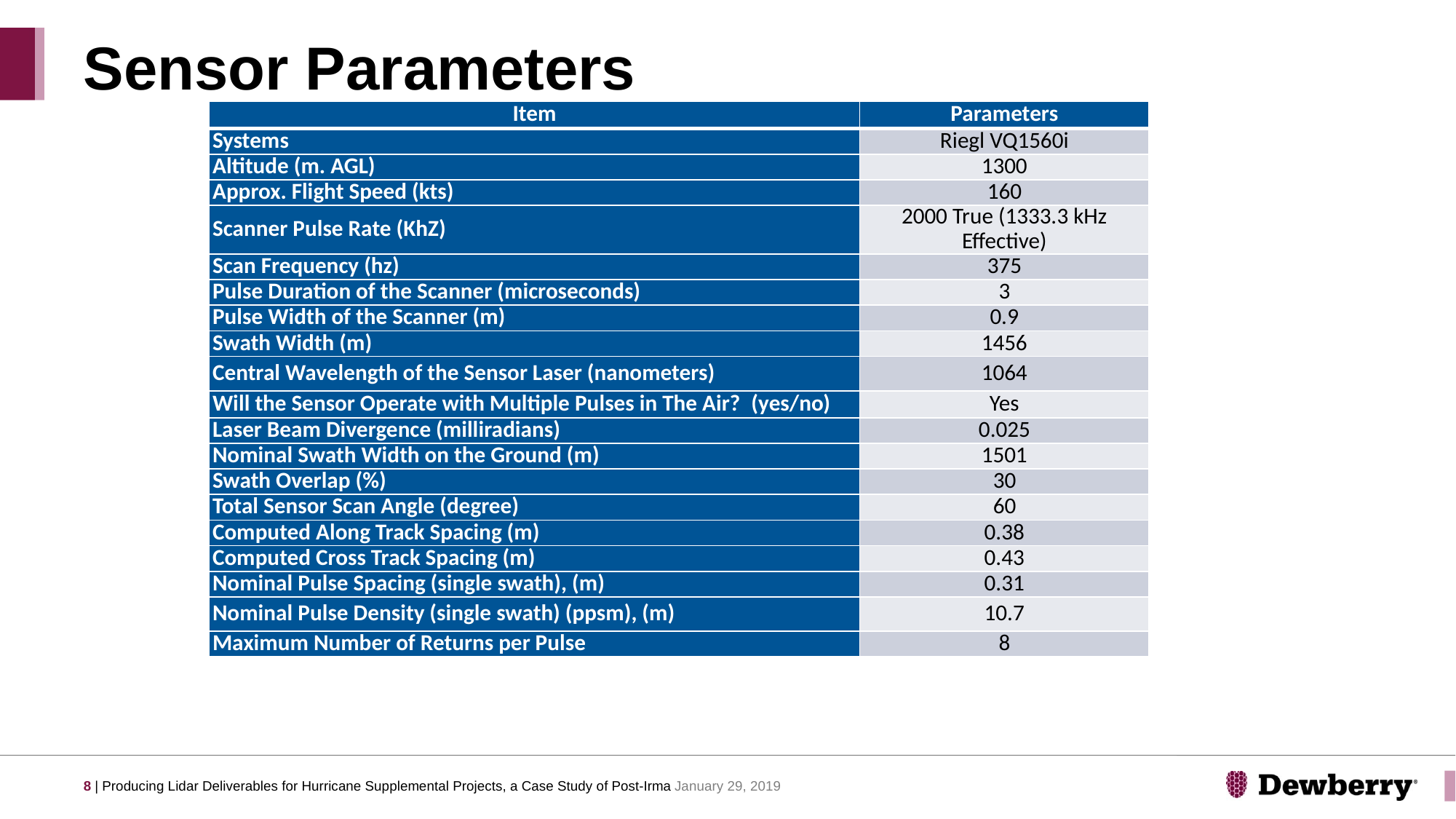

# Sensor Parameters
| Item | Parameters |
| --- | --- |
| Systems | Riegl VQ1560i |
| Altitude (m. AGL) | 1300 |
| Approx. Flight Speed (kts) | 160 |
| Scanner Pulse Rate (KhZ) | 2000 True (1333.3 kHz Effective) |
| Scan Frequency (hz) | 375 |
| Pulse Duration of the Scanner (microseconds) | 3 |
| Pulse Width of the Scanner (m) | 0.9 |
| Swath Width (m) | 1456 |
| Central Wavelength of the Sensor Laser (nanometers) | 1064 |
| Will the Sensor Operate with Multiple Pulses in The Air?  (yes/no) | Yes |
| Laser Beam Divergence (milliradians) | 0.025 |
| Nominal Swath Width on the Ground (m) | 1501 |
| Swath Overlap (%) | 30 |
| Total Sensor Scan Angle (degree) | 60 |
| Computed Along Track Spacing (m) | 0.38 |
| Computed Cross Track Spacing (m) | 0.43 |
| Nominal Pulse Spacing (single swath), (m) | 0.31 |
| Nominal Pulse Density (single swath) (ppsm), (m) | 10.7 |
| Maximum Number of Returns per Pulse | 8 |
8 | Producing Lidar Deliverables for Hurricane Supplemental Projects, a Case Study of Post-Irma January 29, 2019